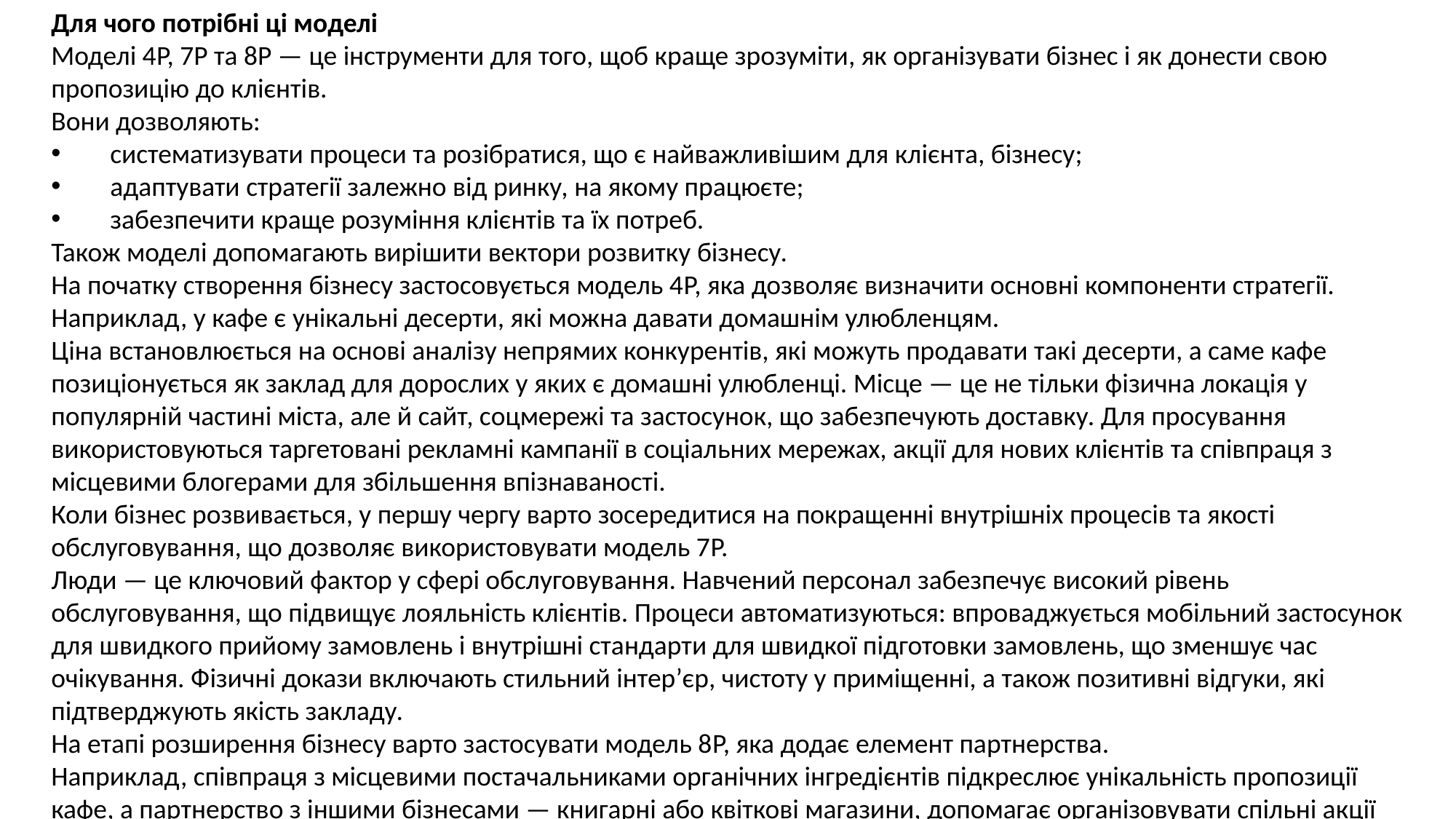

Для чого потрібні ці моделі
Моделі 4P, 7P та 8P — це інструменти для того, щоб краще зрозуміти, як організувати бізнес і як донести свою пропозицію до клієнтів.
Вони дозволяють:
    систематизувати процеси та розібратися, що є найважливішим для клієнта, бізнесу;
    адаптувати стратегії залежно від ринку, на якому працюєте;
    забезпечити краще розуміння клієнтів та їх потреб.
Також моделі допомагають вирішити вектори розвитку бізнесу.
На початку створення бізнесу застосовується модель 4P, яка дозволяє визначити основні компоненти стратегії.
Наприклад, у кафе є унікальні десерти, які можна давати домашнім улюбленцям.
Ціна встановлюється на основі аналізу непрямих конкурентів, які можуть продавати такі десерти, а саме кафе позиціонується як заклад для дорослих у яких є домашні улюбленці. Місце — це не тільки фізична локація у популярній частині міста, але й сайт, соцмережі та застосунок, що забезпечують доставку. Для просування використовуються таргетовані рекламні кампанії в соціальних мережах, акції для нових клієнтів та співпраця з місцевими блогерами для збільшення впізнаваності.
Коли бізнес розвивається, у першу чергу варто зосередитися на покращенні внутрішніх процесів та якості обслуговування, що дозволяє використовувати модель 7P.
Люди — це ключовий фактор у сфері обслуговування. Навчений персонал забезпечує високий рівень обслуговування, що підвищує лояльність клієнтів. Процеси автоматизуються: впроваджується мобільний застосунок для швидкого прийому замовлень і внутрішні стандарти для швидкої підготовки замовлень, що зменшує час очікування. Фізичні докази включають стильний інтер’єр, чистоту у приміщенні, а також позитивні відгуки, які підтверджують якість закладу.
На етапі розширення бізнесу варто застосувати модель 8P, яка додає елемент партнерства.
Наприклад, співпраця з місцевими постачальниками органічних інгредієнтів підкреслює унікальність пропозиції кафе, а партнерство з іншими бізнесами — книгарні або квіткові магазини, допомагає організовувати спільні акції або заходи. Це дозволяє не тільки розширити аудиторію, але й зміцнити позиції кафе на ринку.